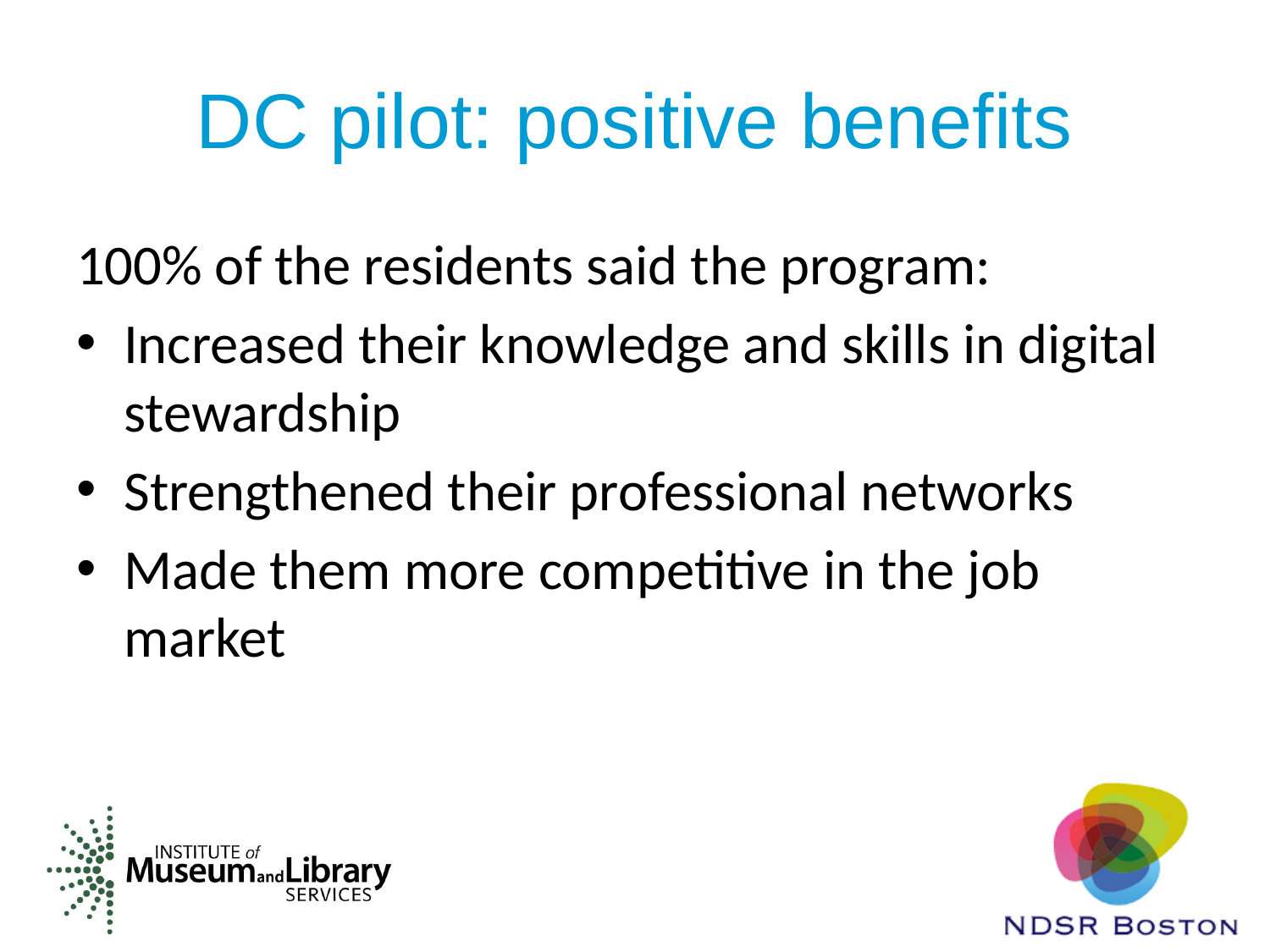

# DC pilot: positive benefits
100% of the residents said the program:
Increased their knowledge and skills in digital stewardship
Strengthened their professional networks
Made them more competitive in the job market